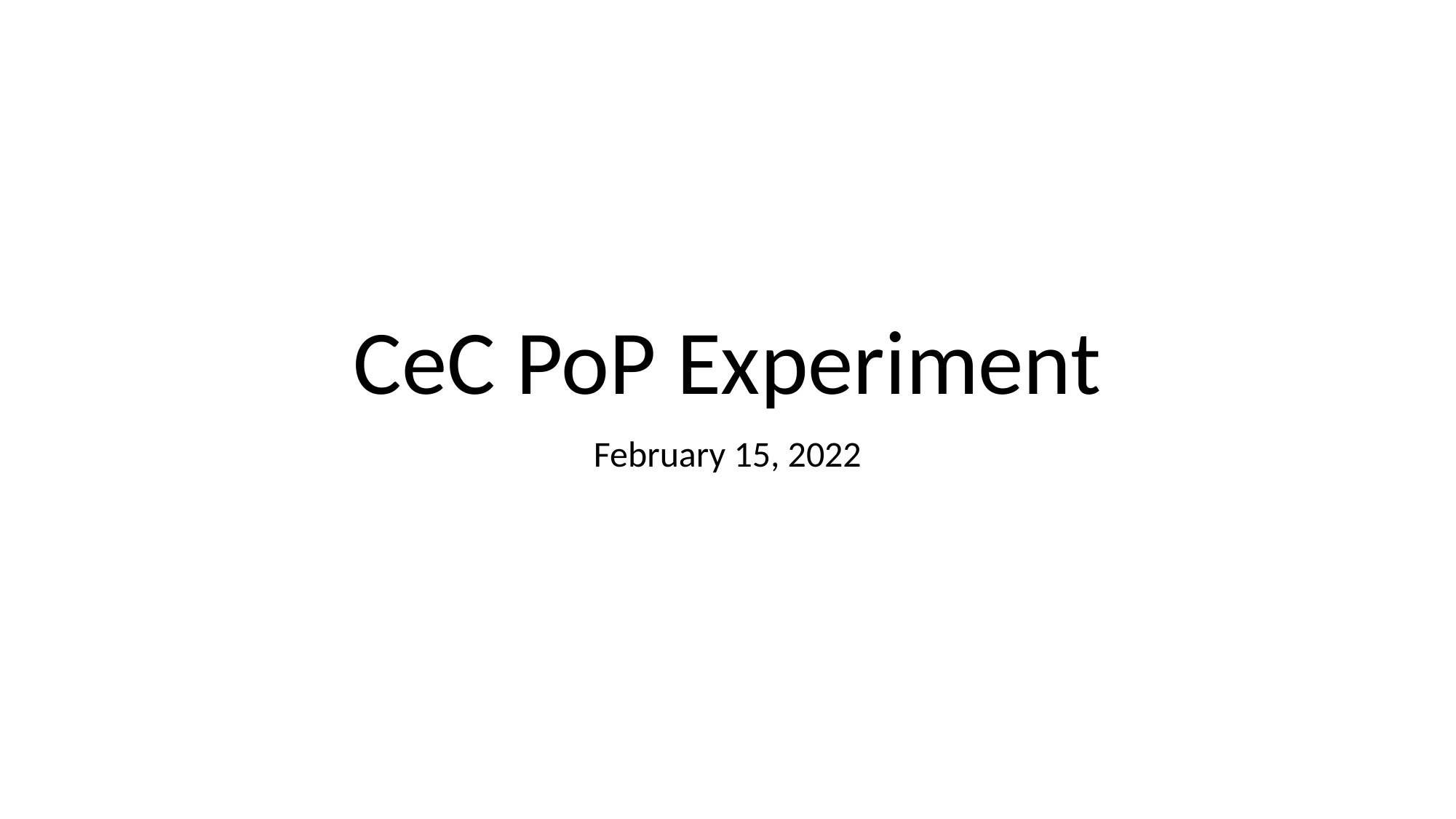

# CeC PoP Experiment
February 15, 2022